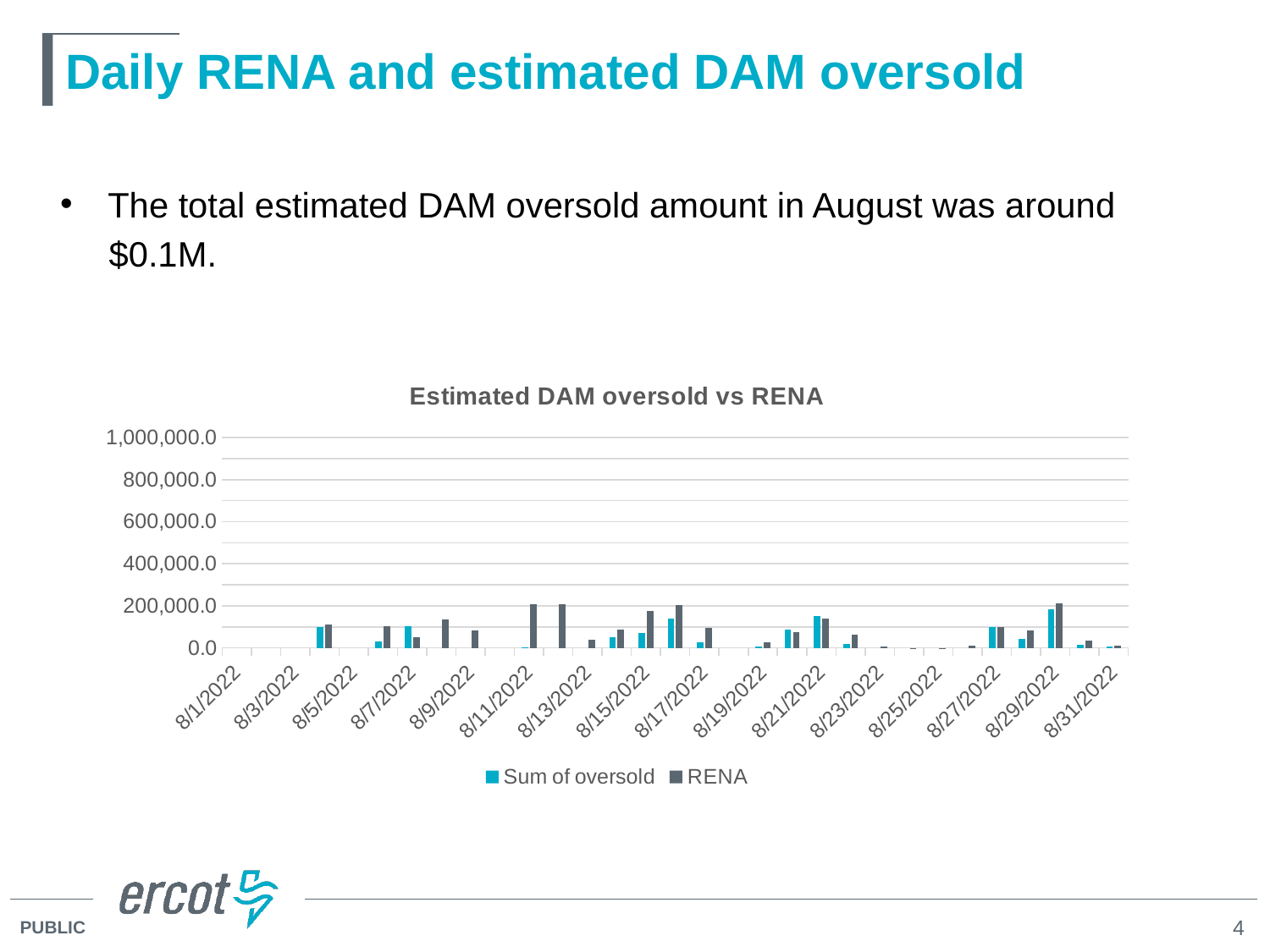

# Daily RENA and estimated DAM oversold
The total estimated DAM oversold amount in August was around
     $0.1M.

### Chart: Estimated DAM oversold vs RENA

| Category | Sum of oversold | RENA |
|---|---|---|
| 44774 | -169839.36999999997 | -61930.47 |
| 44775 | -205742.3900000001 | -227211.95 |
| 44776 | -98263.06000000004 | -134317.31 |
| 44777 | 99136.21999999999 | 112359.09 |
| 44778 | -102511.48 | -13873.43 |
| 44779 | 31506.579999999994 | 103941.19 |
| 44780 | 104231.39000000003 | 50916.21 |
| 44781 | -11137.960000000001 | 135382.08 |
| 44782 | -58234.67 | 83869.71 |
| 44783 | -229015.28999999998 | -56100.34 |
| 44784 | 1039.1399999999985 | 206549.32 |
| 44785 | -100975.48999999999 | 208511.03 |
| 44786 | -6221.899999999998 | 39590.73 |
| 44787 | 49014.150000000016 | 88057.51 |
| 44788 | 72592.62999999999 | 176626.01 |
| 44789 | 139430.67 | 205506.9 |
| 44790 | 26084.290000000005 | 94518.04 |
| 44791 | -14137.299999999997 | -2853.57 |
| 44792 | 7130.969999999999 | 27960.59 |
| 44793 | 86310.22999999997 | 75725.44 |
| 44794 | 152036.28 | 140779.65 |
| 44795 | 18268.86 | 62075.72 |
| 44796 | -6765.389999999999 | 7849.49 |
| 44797 | -1471.61 | 673.59 |
| 44798 | -10850.42 | 438.02 |
| 44799 | -247.3799999999992 | 9808.67 |
| 44800 | 100656.06 | 97784.83 |
| 44801 | 40869.44 | 83172.86 |
| 44802 | 182337.34999999998 | 213057.33 |
| 44803 | 14282.92 | 33758.65 |
| 44804 | 5619.619999999999 | 12139.58 |